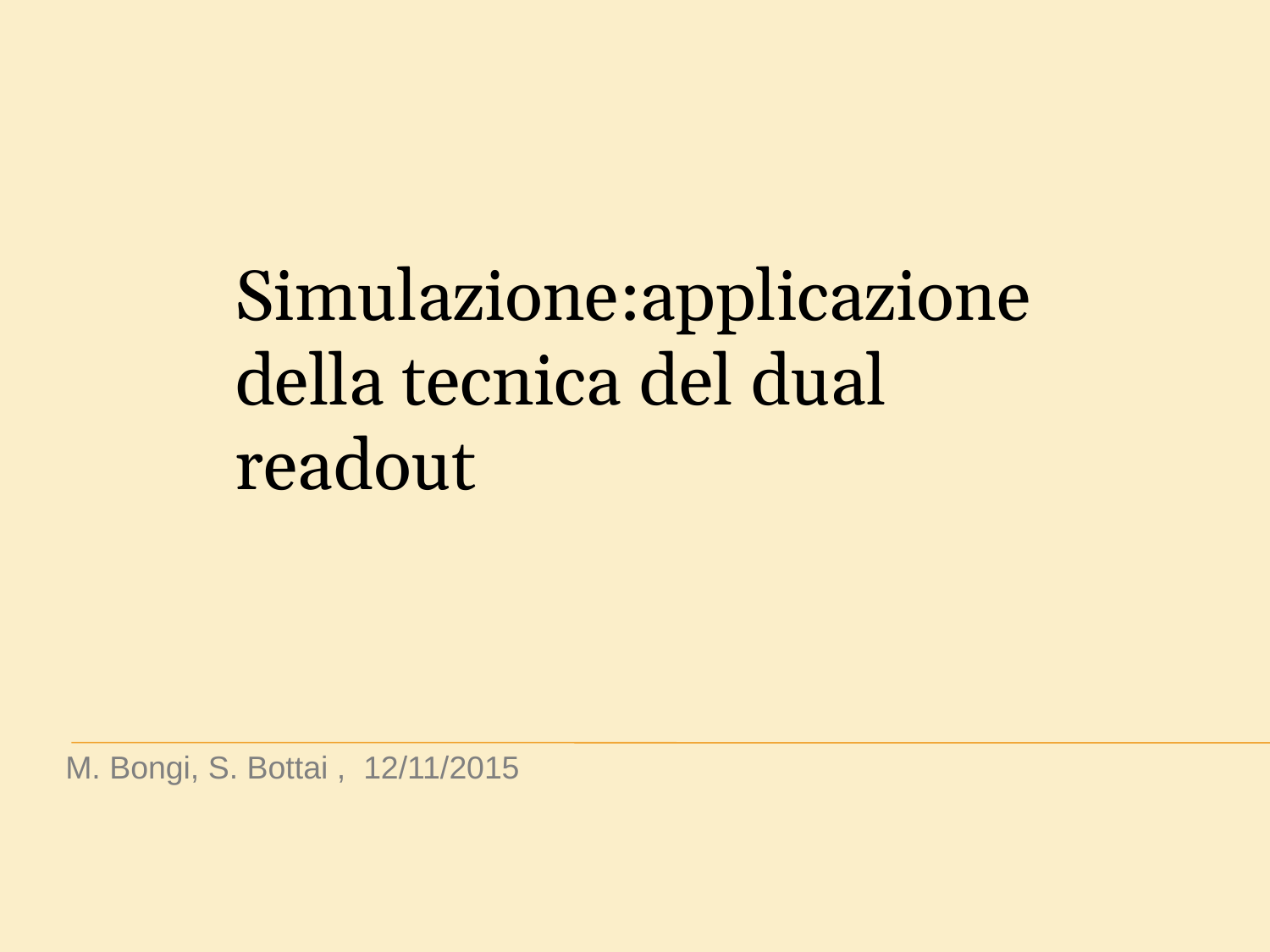

Simulazione:applicazione della tecnica del dual readout
M. Bongi, S. Bottai ,  12/11/2015